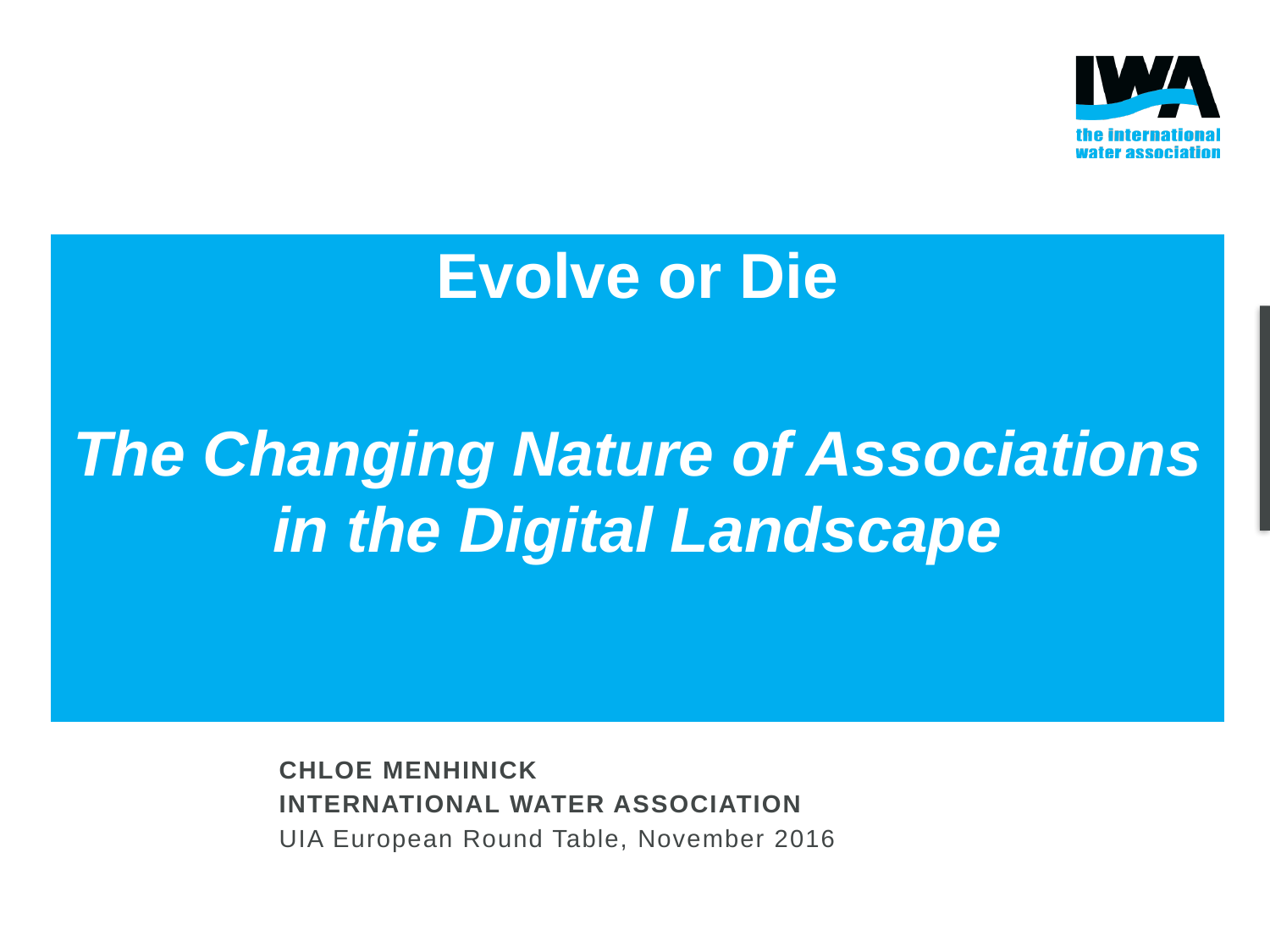

Evolve or Die

The Changing Nature of Associations in the Digital Landscape

Chloe Menhinick
International Water Association
UIA European Round Table, November 2016, Monaco